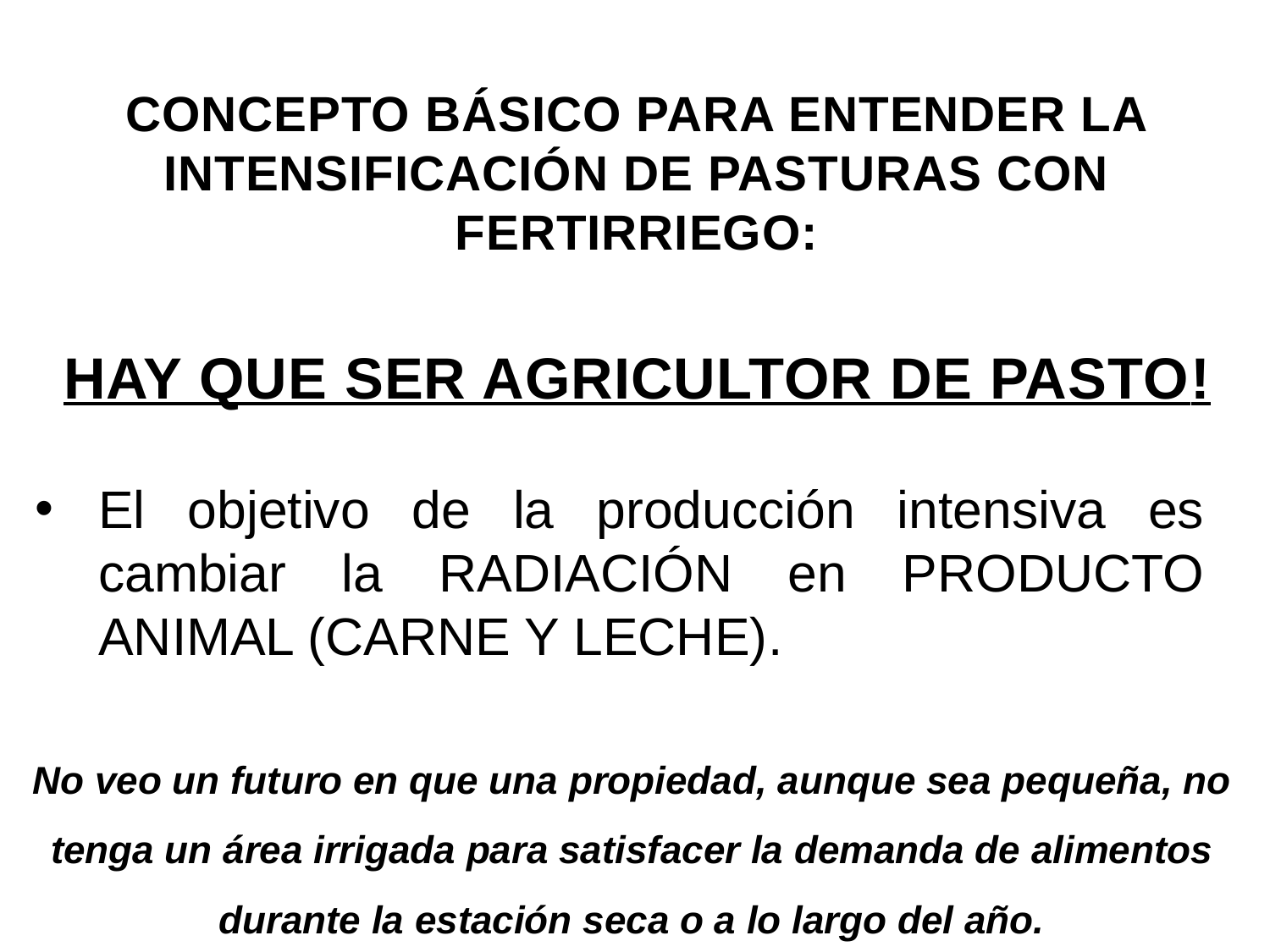

CONCEPTO BÁSICO PARA ENTENDER LA INTENSIFICACIÓN DE PASTURAS CON FERTIRRIEGO:

HAY QUE SER AGRICULTOR DE PASTO!
El objetivo de la producción intensiva es cambiar la RADIACIÓN en PRODUCTO ANIMAL (CARNE Y LECHE).
No veo un futuro en que una propiedad, aunque sea pequeña, no tenga un área irrigada para satisfacer la demanda de alimentos durante la estación seca o a lo largo del año.